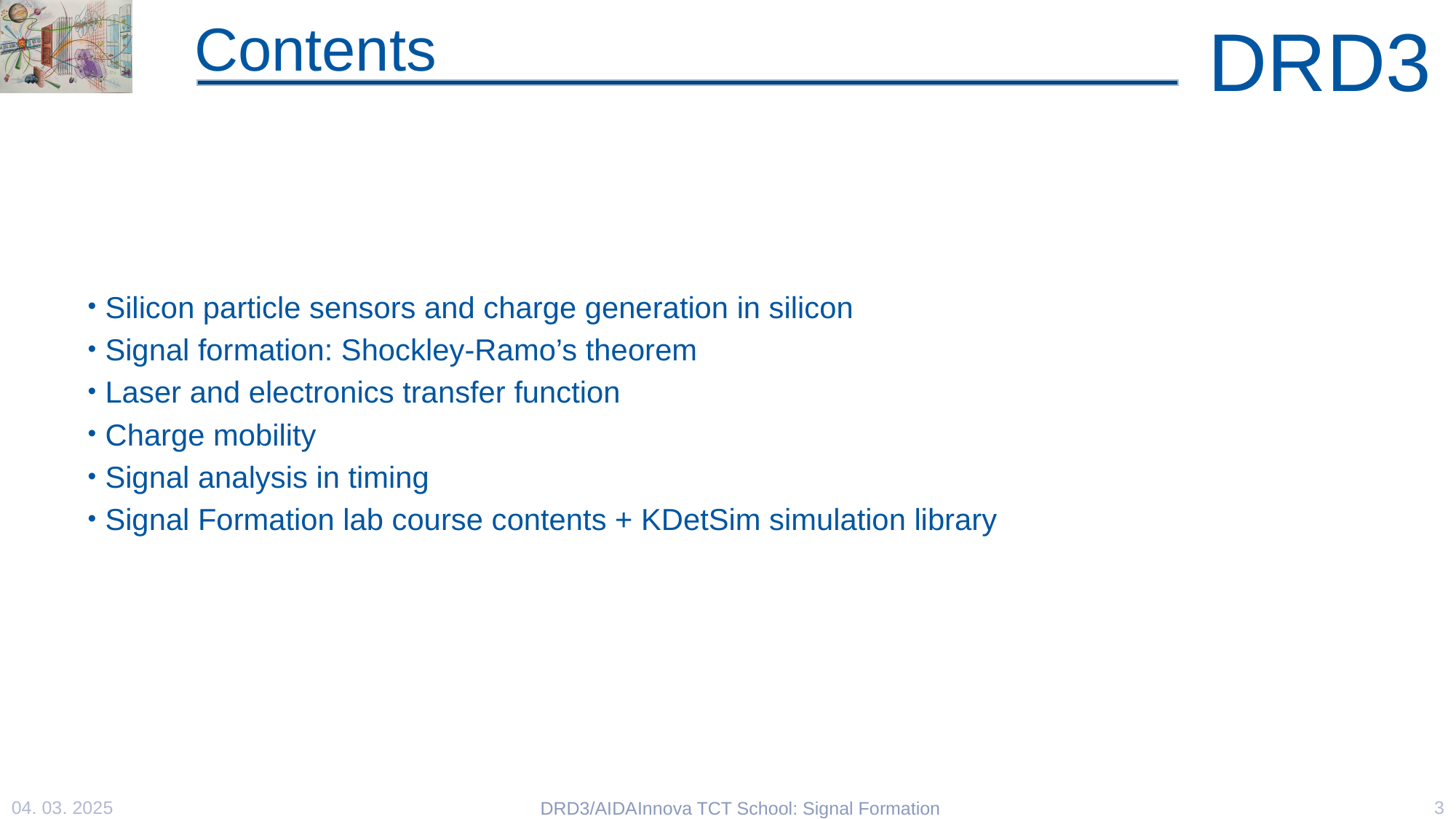

# Contents

Silicon particle sensors and charge generation in silicon
Signal formation: Shockley-Ramo’s theorem
Laser and electronics transfer function
Charge mobility
Signal analysis in timing
Signal Formation lab course contents + KDetSim simulation library

04. 03. 2025
3
DRD3/AIDAInnova TCT School: Signal Formation